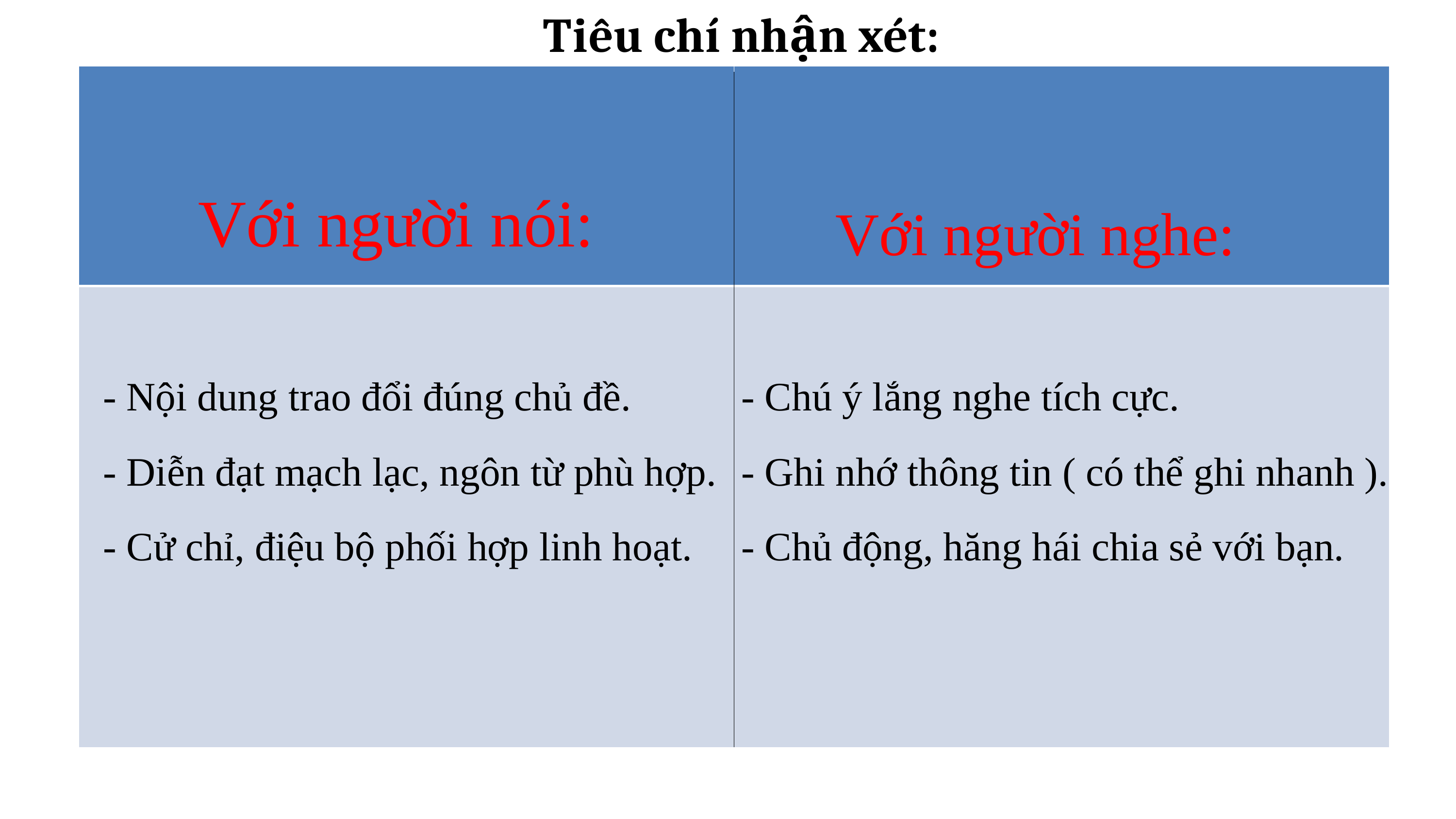

Tiêu chí nhận xét:
|  |  |
| --- | --- |
|  |  |
 Với người nói:
   Với người nghe:
- Nội dung trao đổi đúng chủ đề.
- Diễn đạt mạch lạc, ngôn từ phù hợp.
- Cử chỉ, điệu bộ phối hợp linh hoạt.
- Chú ý lắng nghe tích cực.
- Ghi nhớ thông tin ( có thể ghi nhanh ).
- Chủ động, hăng hái chia sẻ với bạn.